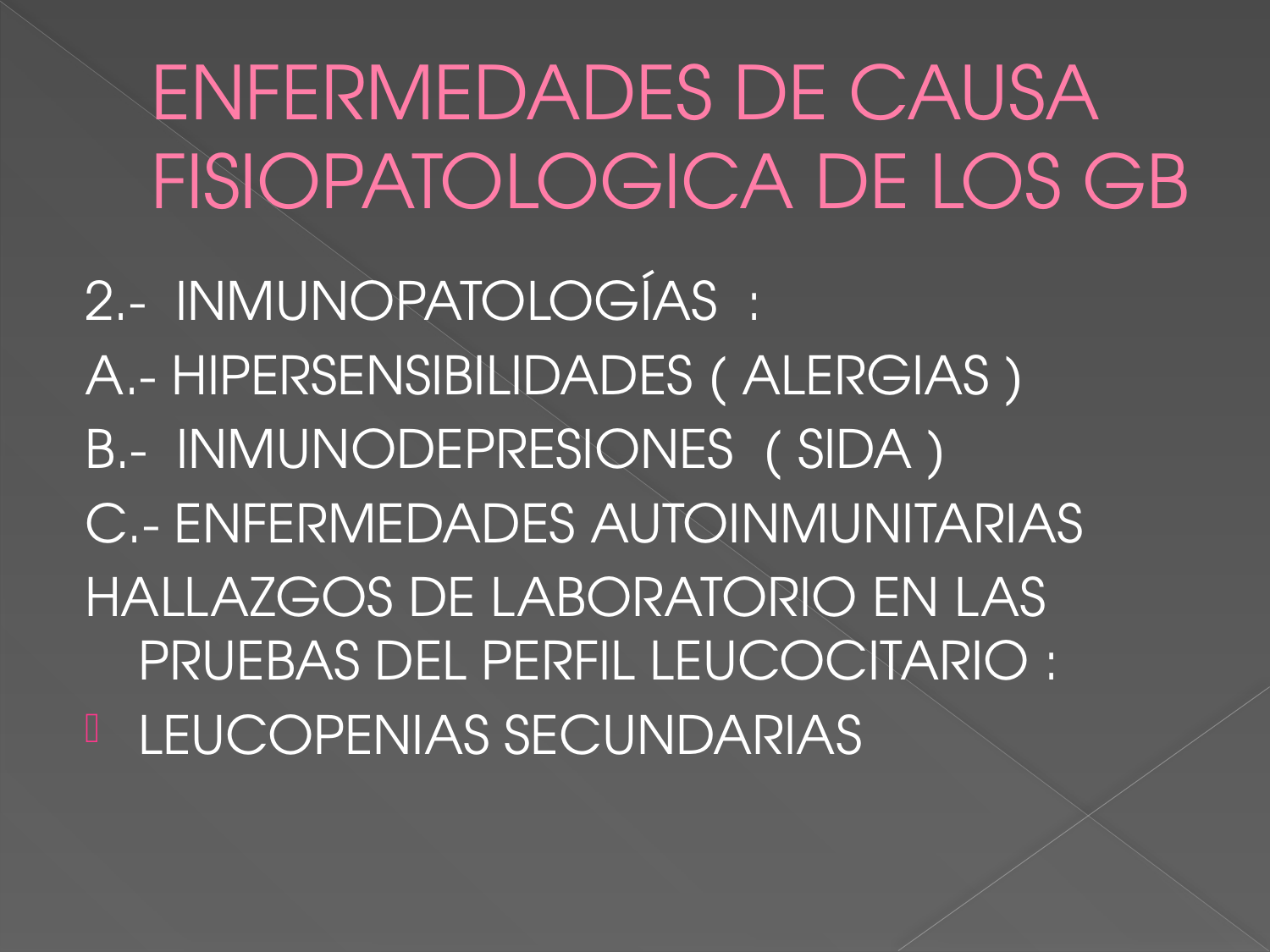

# ENFERMEDADES DE CAUSA FISIOPATOLOGICA DE LOS GB
2.-  INMUNOPATOLOGÍAS  :
A.- HIPERSENSIBILIDADES ( ALERGIAS )
B.-  INMUNODEPRESIONES  ( SIDA )
C.- ENFERMEDADES AUTOINMUNITARIAS
HALLAZGOS DE LABORATORIO EN LAS PRUEBAS DEL PERFIL LEUCOCITARIO :
LEUCOPENIAS SECUNDARIAS